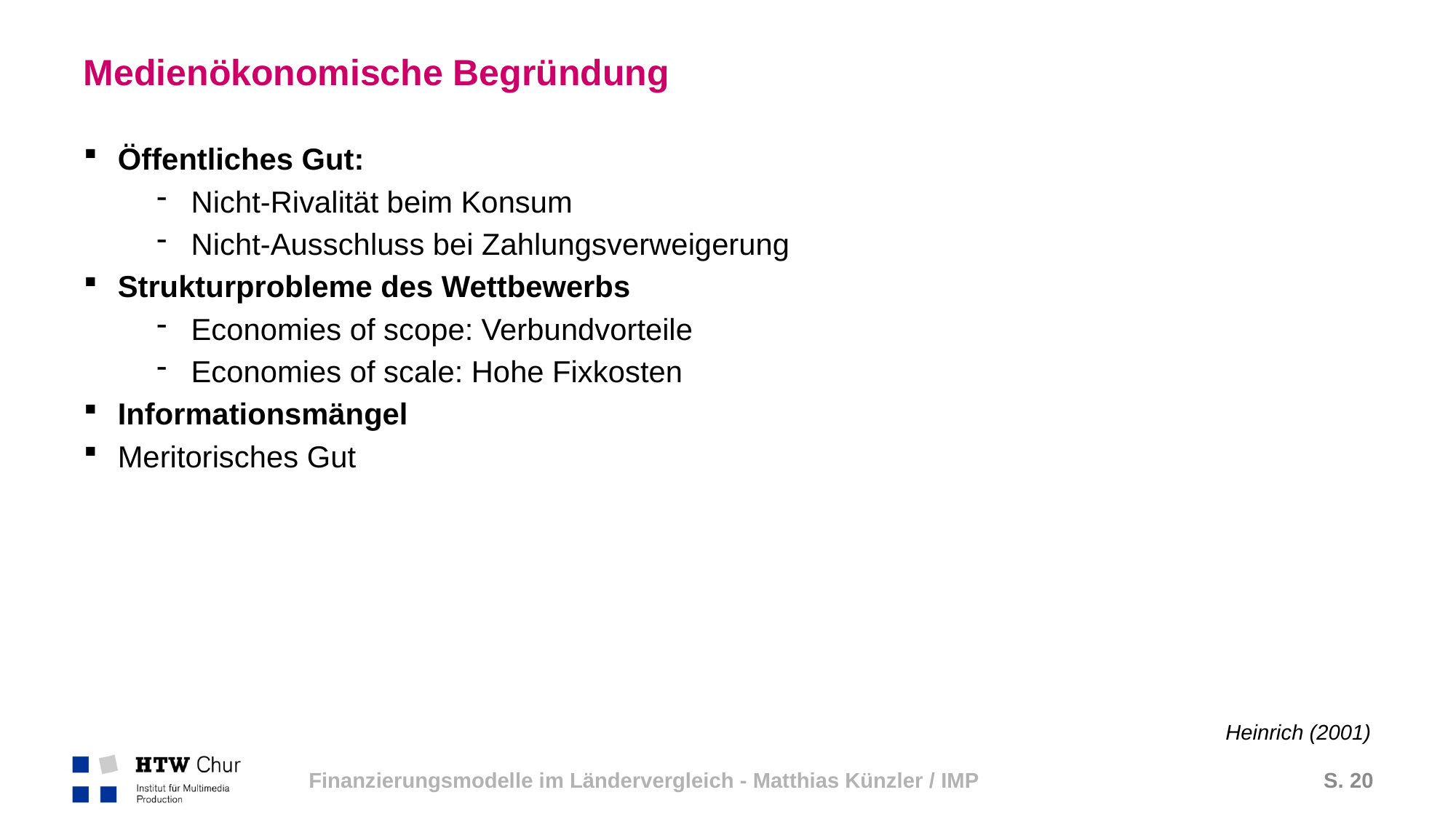

# Medienökonomische Begründung
Öffentliches Gut:
Nicht-Rivalität beim Konsum
Nicht-Ausschluss bei Zahlungsverweigerung
Strukturprobleme des Wettbewerbs
Economies of scope: Verbundvorteile
Economies of scale: Hohe Fixkosten
Informationsmängel
Meritorisches Gut

Heinrich (2001)
Finanzierungsmodelle im Ländervergleich - Matthias Künzler / IMP